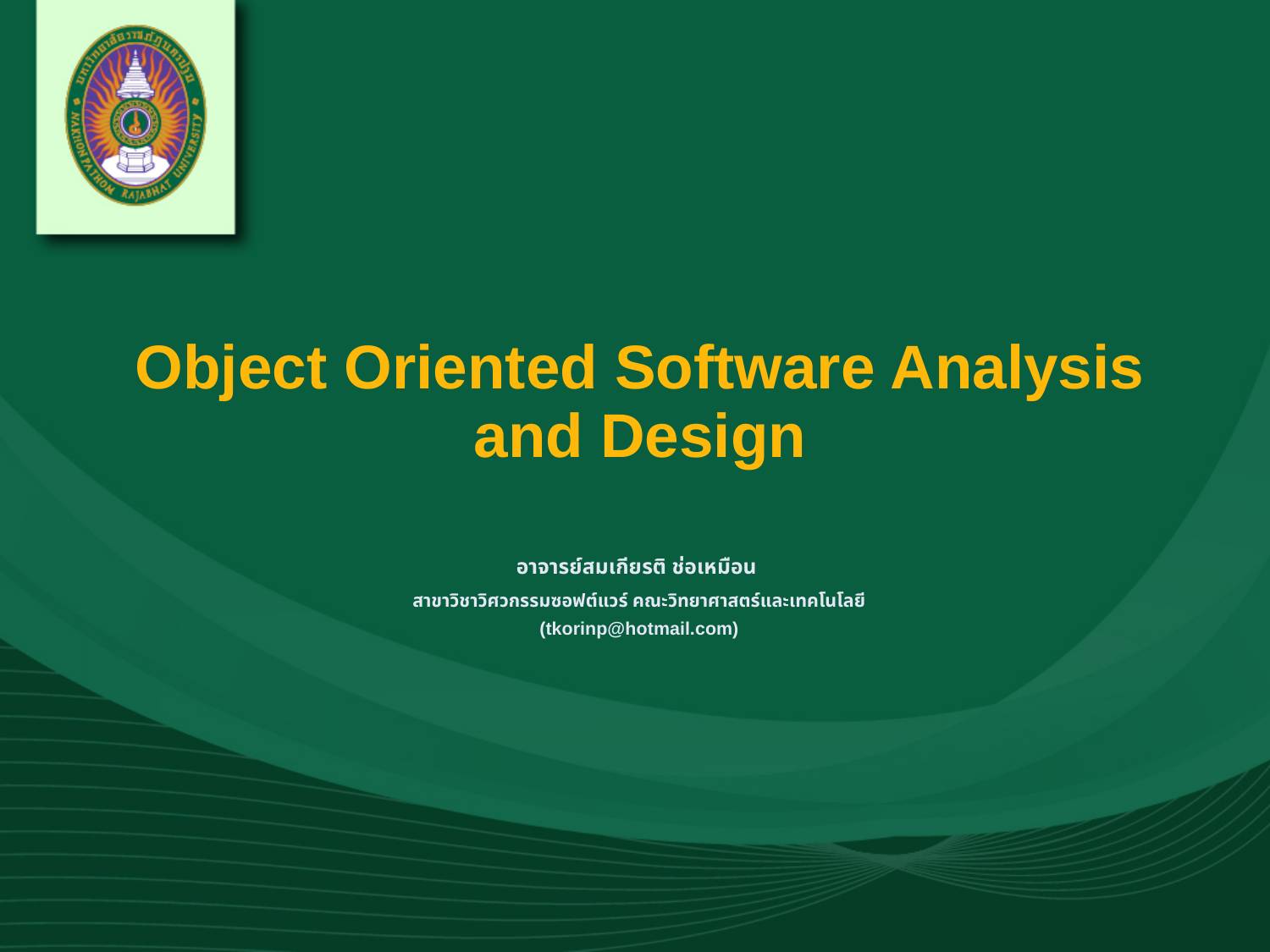

# Object Oriented Software Analysis and Design
อาจารย์สมเกียรติ ช่อเหมือน
สาขาวิชาวิศวกรรมซอฟต์แวร์ คณะวิทยาศาสตร์และเทคโนโลยี
(tkorinp@hotmail.com)